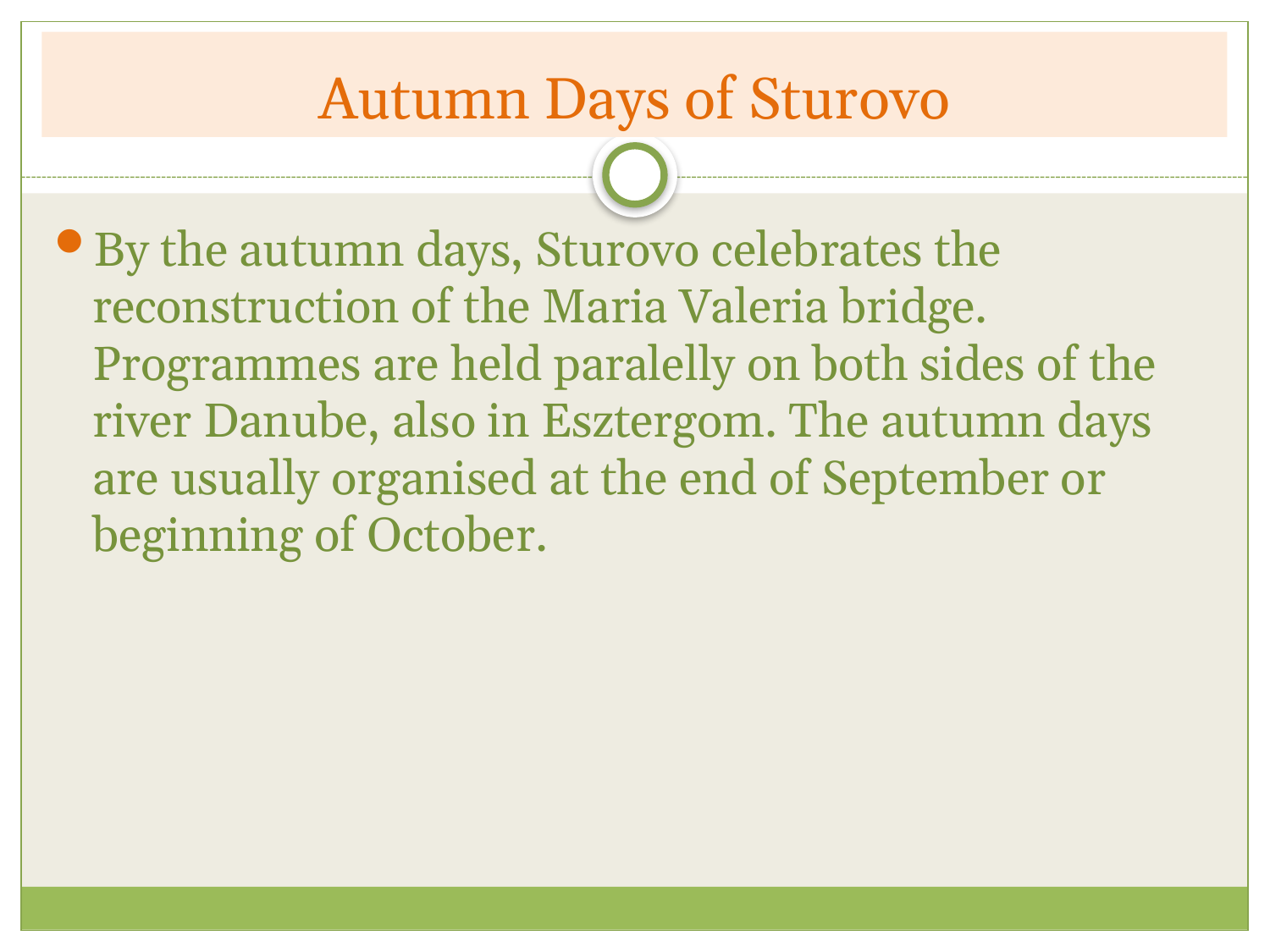

# Autumn Days of Sturovo
By the autumn days, Sturovo celebrates the reconstruction of the Maria Valeria bridge. Programmes are held paralelly on both sides of the river Danube, also in Esztergom. The autumn days are usually organised at the end of September or beginning of October.